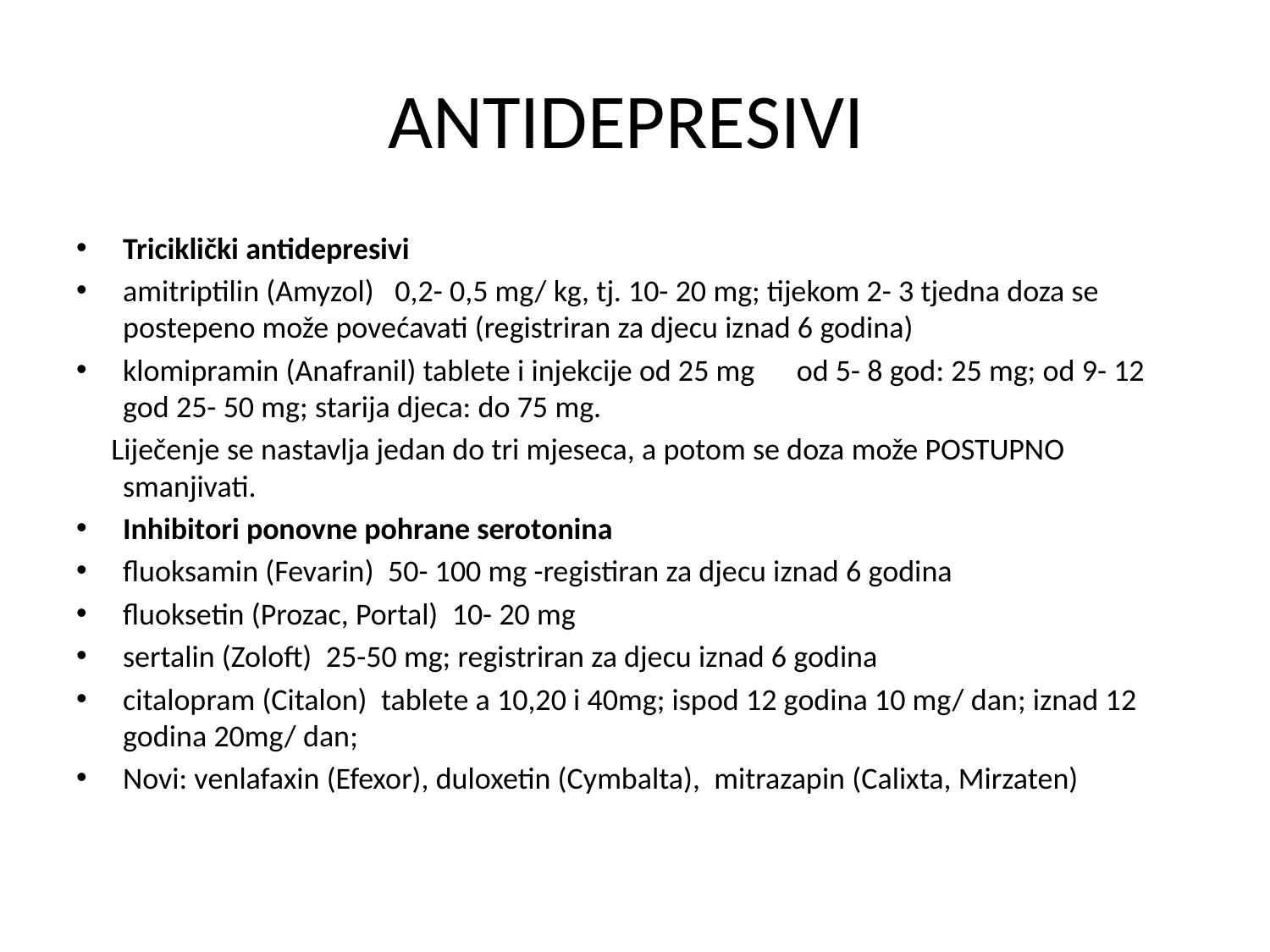

# ANTIDEPRESIVI
Triciklički antidepresivi
amitriptilin (Amyzol)   0,2- 0,5 mg/ kg, tj. 10- 20 mg; tijekom 2- 3 tjedna doza se postepeno može povećavati (registriran za djecu iznad 6 godina)
klomipramin (Anafranil) tablete i injekcije od 25 mg      od 5- 8 god: 25 mg; od 9- 12 god 25- 50 mg; starija djeca: do 75 mg.
     Liječenje se nastavlja jedan do tri mjeseca, a potom se doza može POSTUPNO smanjivati.
Inhibitori ponovne pohrane serotonina
fluoksamin (Fevarin)  50- 100 mg -registiran za djecu iznad 6 godina
fluoksetin (Prozac, Portal)  10- 20 mg
sertalin (Zoloft)  25-50 mg; registriran za djecu iznad 6 godina
citalopram (Citalon)  tablete a 10,20 i 40mg; ispod 12 godina 10 mg/ dan; iznad 12 godina 20mg/ dan;
Novi: venlafaxin (Efexor), duloxetin (Cymbalta),  mitrazapin (Calixta, Mirzaten)